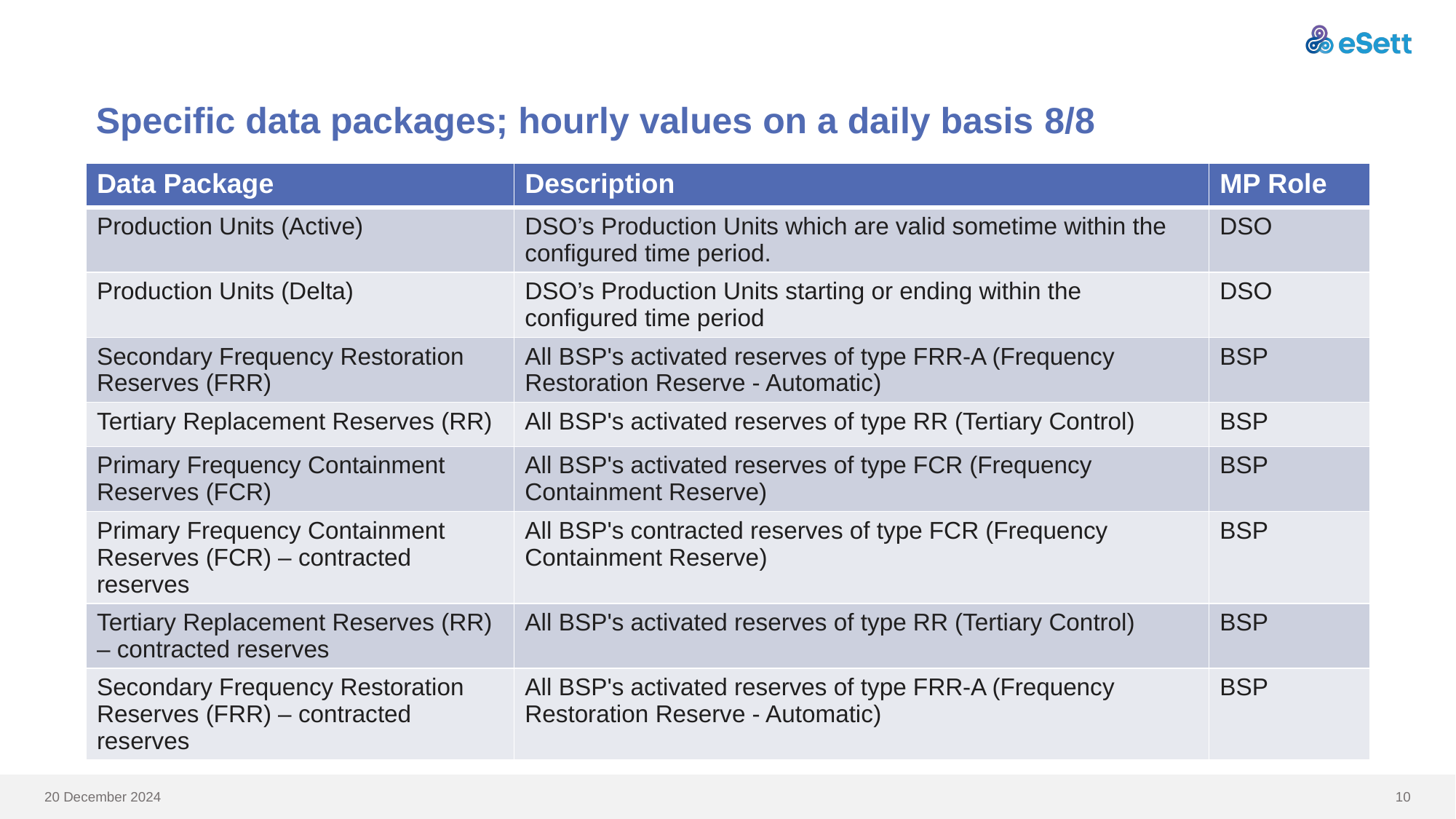

# Specific data packages; hourly values on a daily basis 8/8
| Data Package | Description | MP Role |
| --- | --- | --- |
| Production Units (Active) | DSO’s Production Units which are valid sometime within the configured time period. | DSO |
| Production Units (Delta) | DSO’s Production Units starting or ending within the configured time period | DSO |
| Secondary Frequency Restoration Reserves (FRR) | All BSP's activated reserves of type FRR-A (Frequency Restoration Reserve - Automatic) | BSP |
| Tertiary Replacement Reserves (RR) | All BSP's activated reserves of type RR (Tertiary Control) | BSP |
| Primary Frequency Containment Reserves (FCR) | All BSP's activated reserves of type FCR (Frequency Containment Reserve) | BSP |
| Primary Frequency Containment Reserves (FCR) – contracted reserves | All BSP's contracted reserves of type FCR (Frequency Containment Reserve) | BSP |
| Tertiary Replacement Reserves (RR) – contracted reserves | All BSP's activated reserves of type RR (Tertiary Control) | BSP |
| Secondary Frequency Restoration Reserves (FRR) – contracted reserves | All BSP's activated reserves of type FRR-A (Frequency Restoration Reserve - Automatic) | BSP |